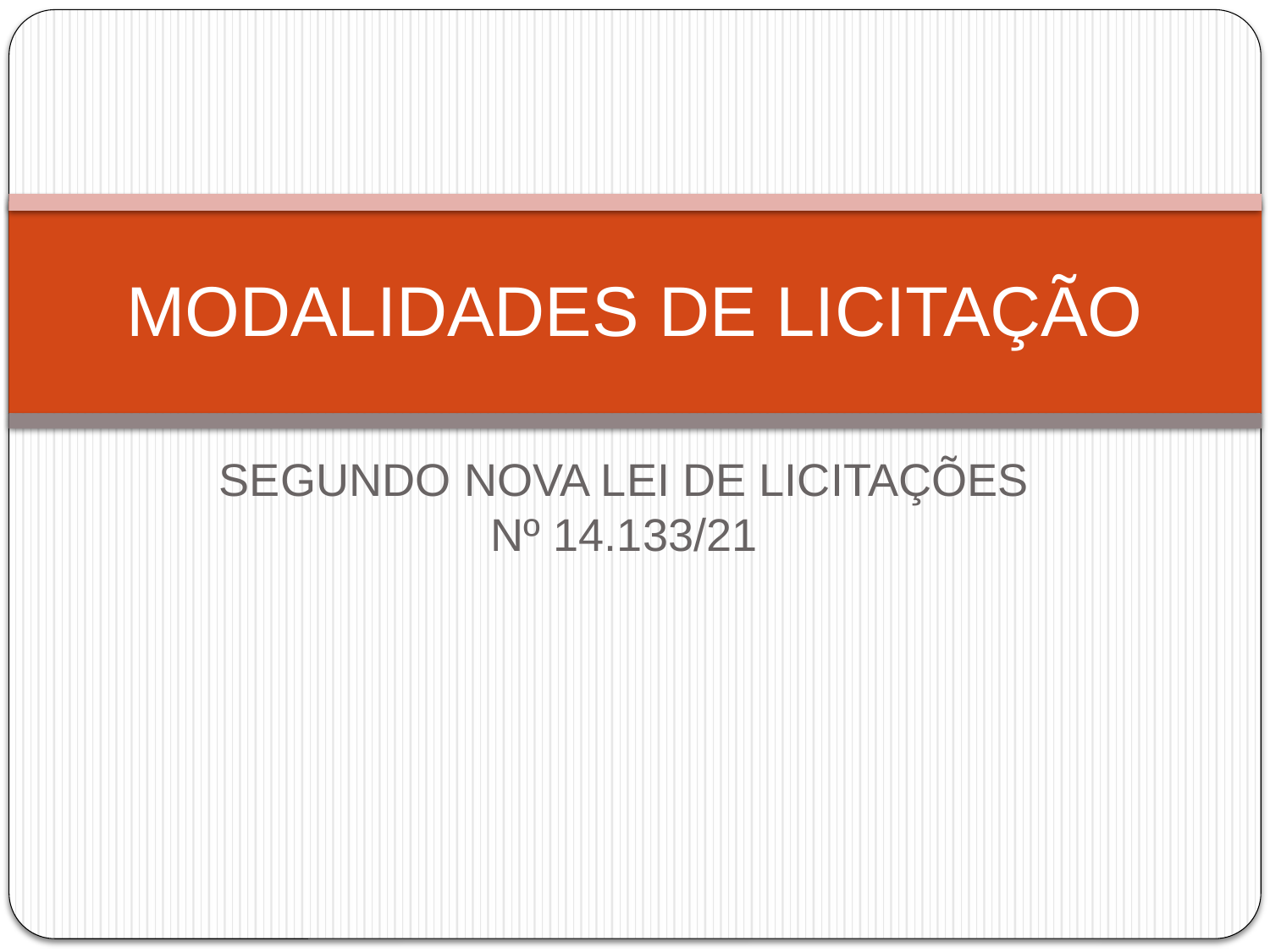

# MODALIDADES DE LICITAÇÃO
SEGUNDO NOVA LEI DE LICITAÇÕES Nº 14.133/21